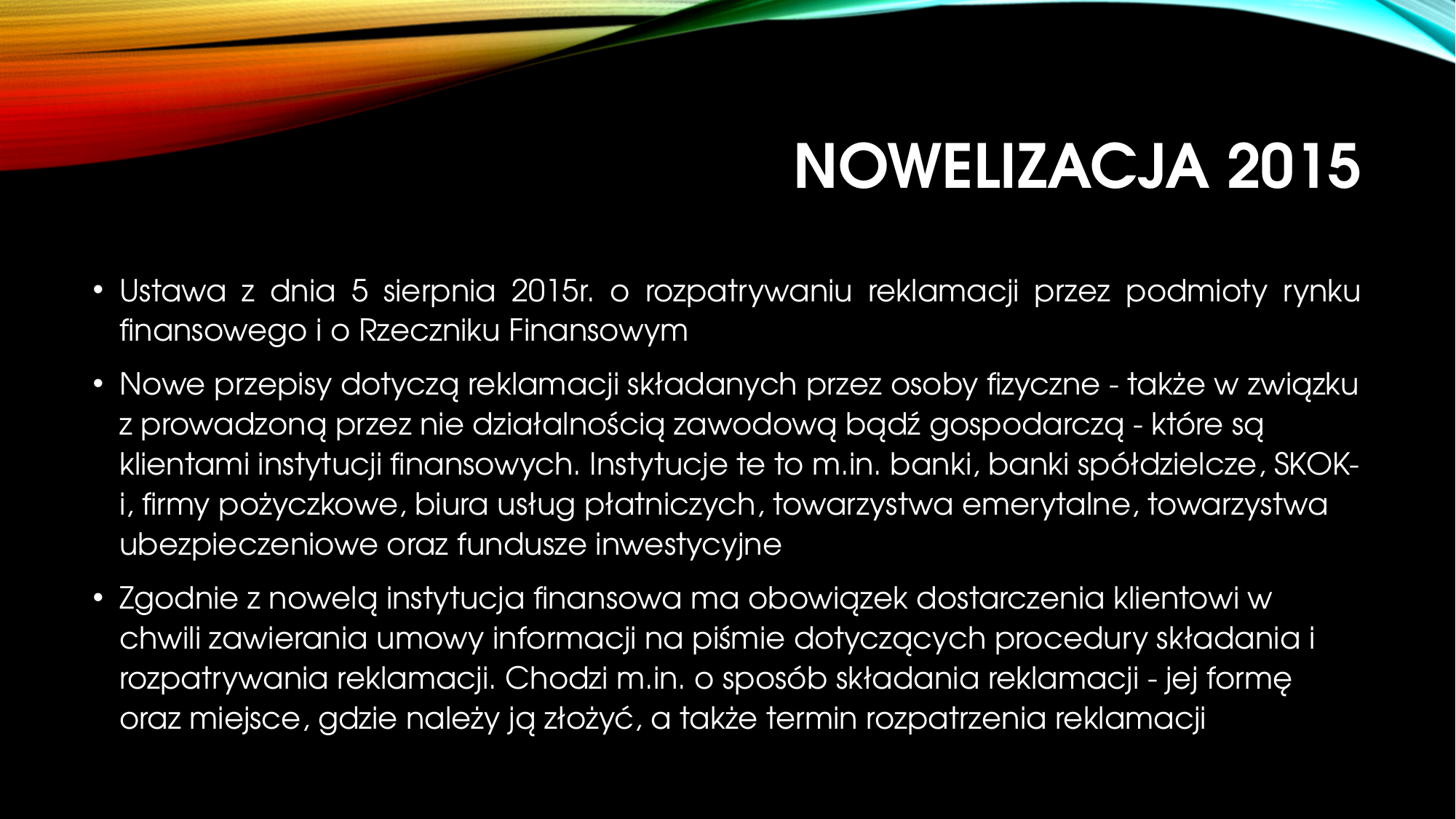

# NOWELIZACJA 2015
Ustawa z dnia 5 sierpnia 2015r. o rozpatrywaniu reklamacji przez podmioty rynku finansowego i o Rzeczniku Finansowym
Nowe przepisy dotyczą reklamacji składanych przez osoby fizyczne - także w związku z prowadzoną przez nie działalnością zawodową bądź gospodarczą - które są klientami instytucji finansowych. Instytucje te to m.in. banki, banki spółdzielcze, SKOK-i, firmy pożyczkowe, biura usług płatniczych, towarzystwa emerytalne, towarzystwa ubezpieczeniowe oraz fundusze inwestycyjne
Zgodnie z nowelą instytucja finansowa ma obowiązek dostarczenia klientowi w chwili zawierania umowy informacji na piśmie dotyczących procedury składania i rozpatrywania reklamacji. Chodzi m.in. o sposób składania reklamacji - jej formę oraz miejsce, gdzie należy ją złożyć, a także termin rozpatrzenia reklamacji